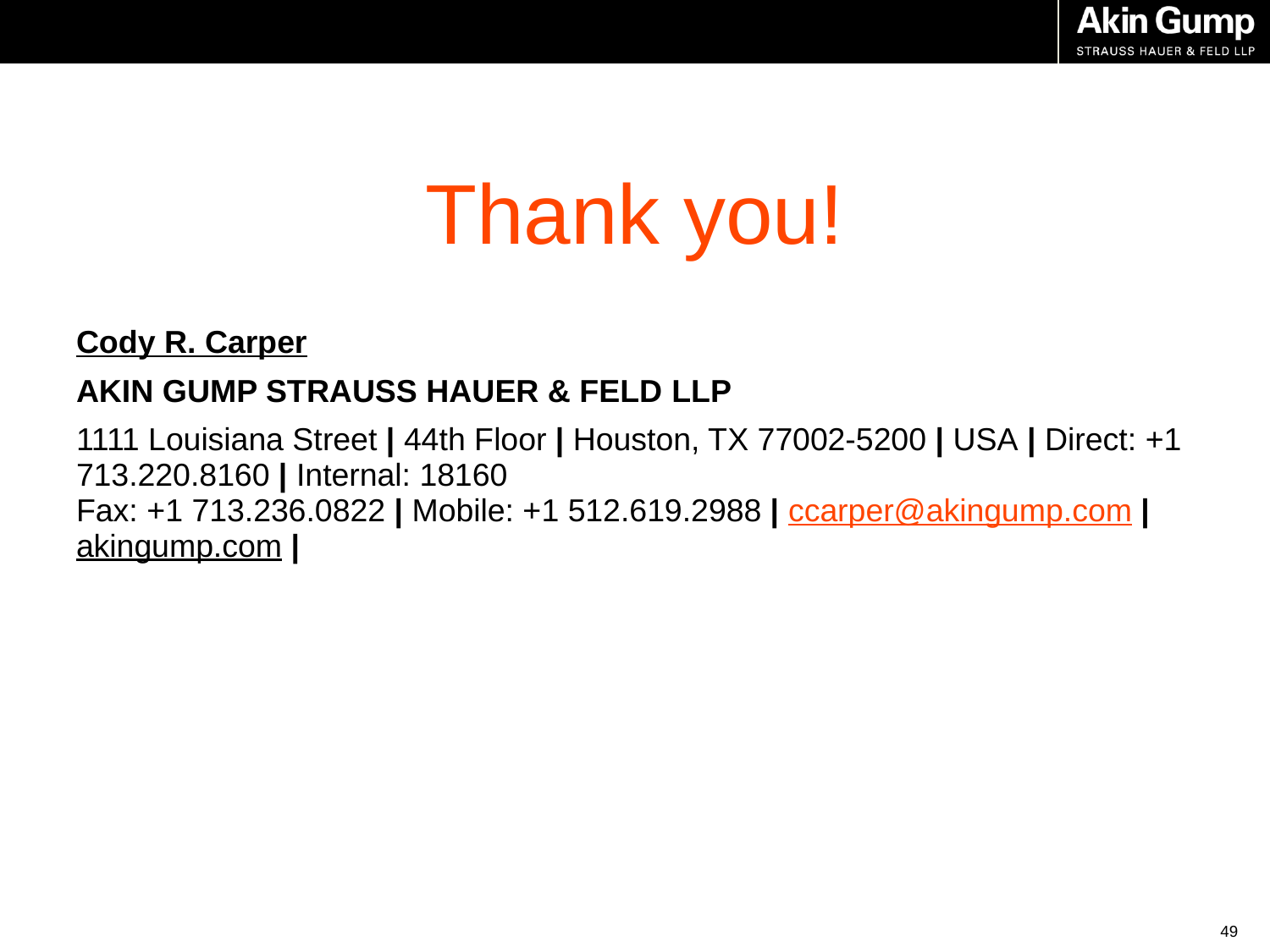

Thank you!

Cody R. Carper
AKIN GUMP STRAUSS HAUER & FELD LLP
1111 Louisiana Street | 44th Floor | Houston, TX 77002-5200 | USA | Direct: +1 713.220.8160 | Internal: 18160
Fax: +1 713.236.0822 | Mobile: +1 512.619.2988 | ccarper@akingump.com | akingump.com |

49